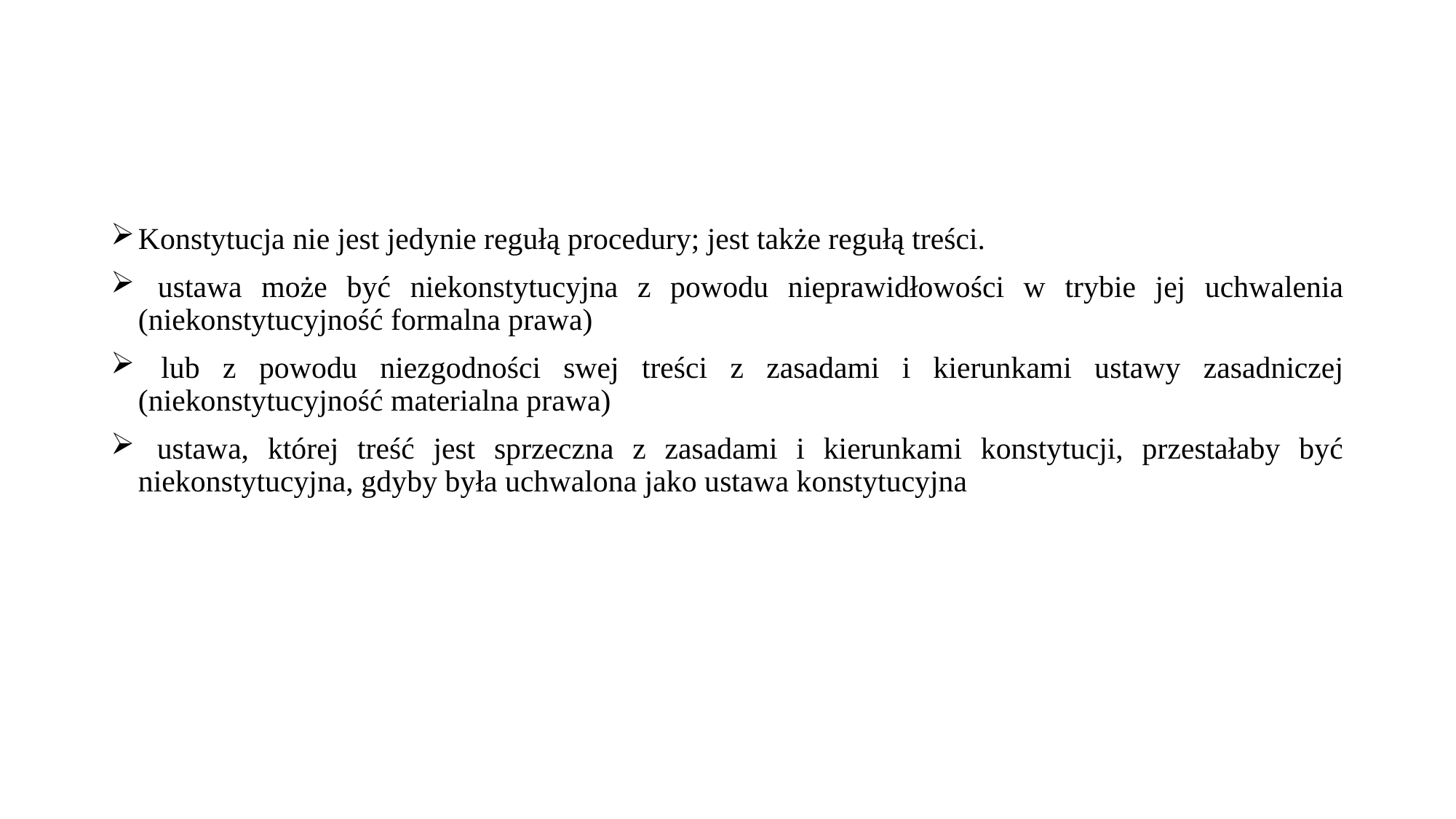

#
Konstytucja nie jest jedynie regułą procedury; jest także regułą treści.
 ustawa może być niekonstytucyjna z powodu nieprawidłowości w trybie jej uchwalenia (niekonstytucyjność formalna prawa)
 lub z powodu niezgodności swej treści z zasadami i kierunkami ustawy zasadniczej (niekonstytucyjność materialna prawa)
 ustawa, której treść jest sprzeczna z zasadami i kierunkami konstytucji, przestałaby być niekonstytucyjna, gdyby była uchwalona jako ustawa konstytucyjna